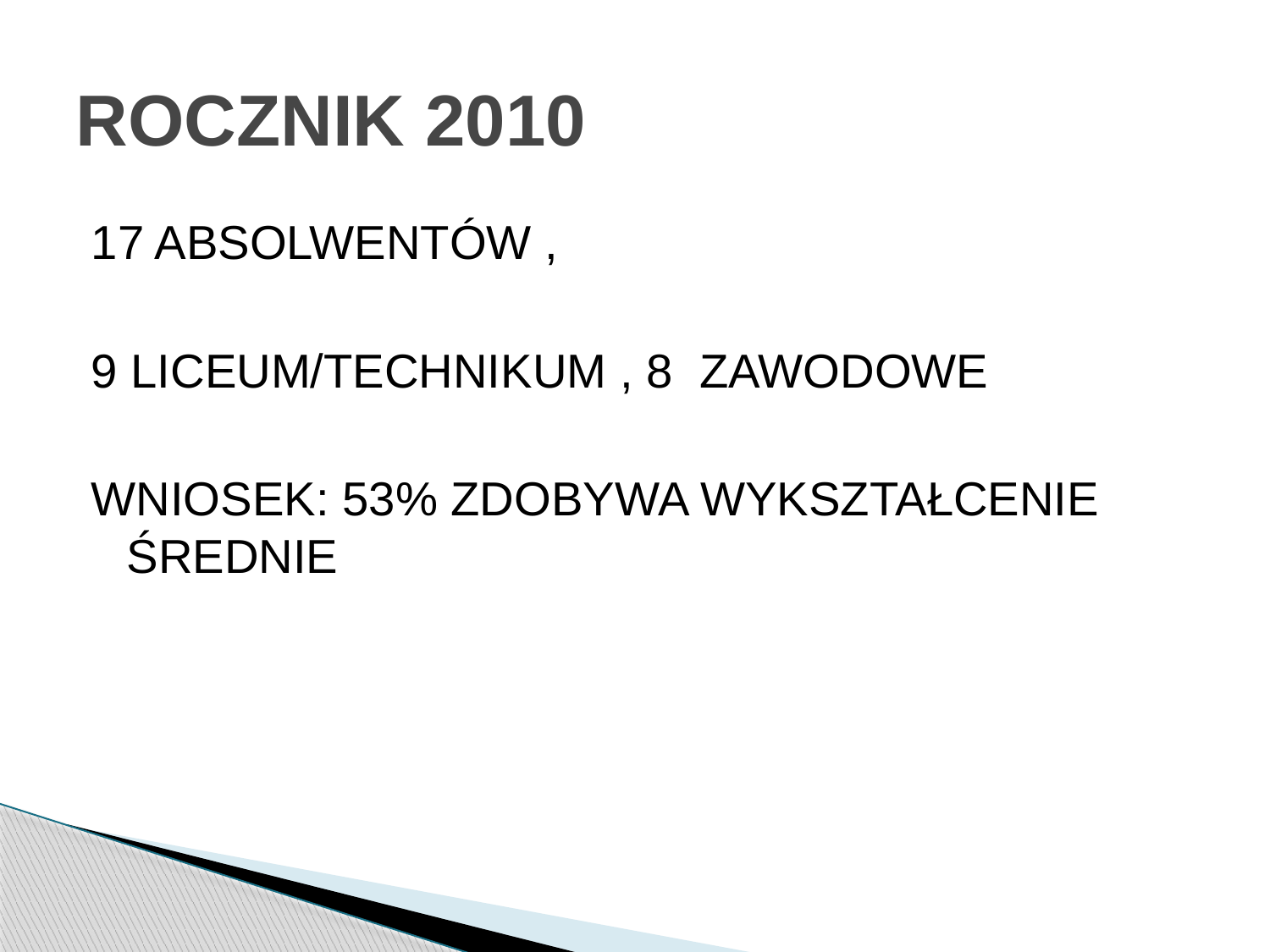

# ROCZNIK 2010
17 ABSOLWENTÓW ,

9 LICEUM/TECHNIKUM , 8  ZAWODOWE

WNIOSEK: 53% ZDOBYWA WYKSZTAŁCENIE ŚREDNIE